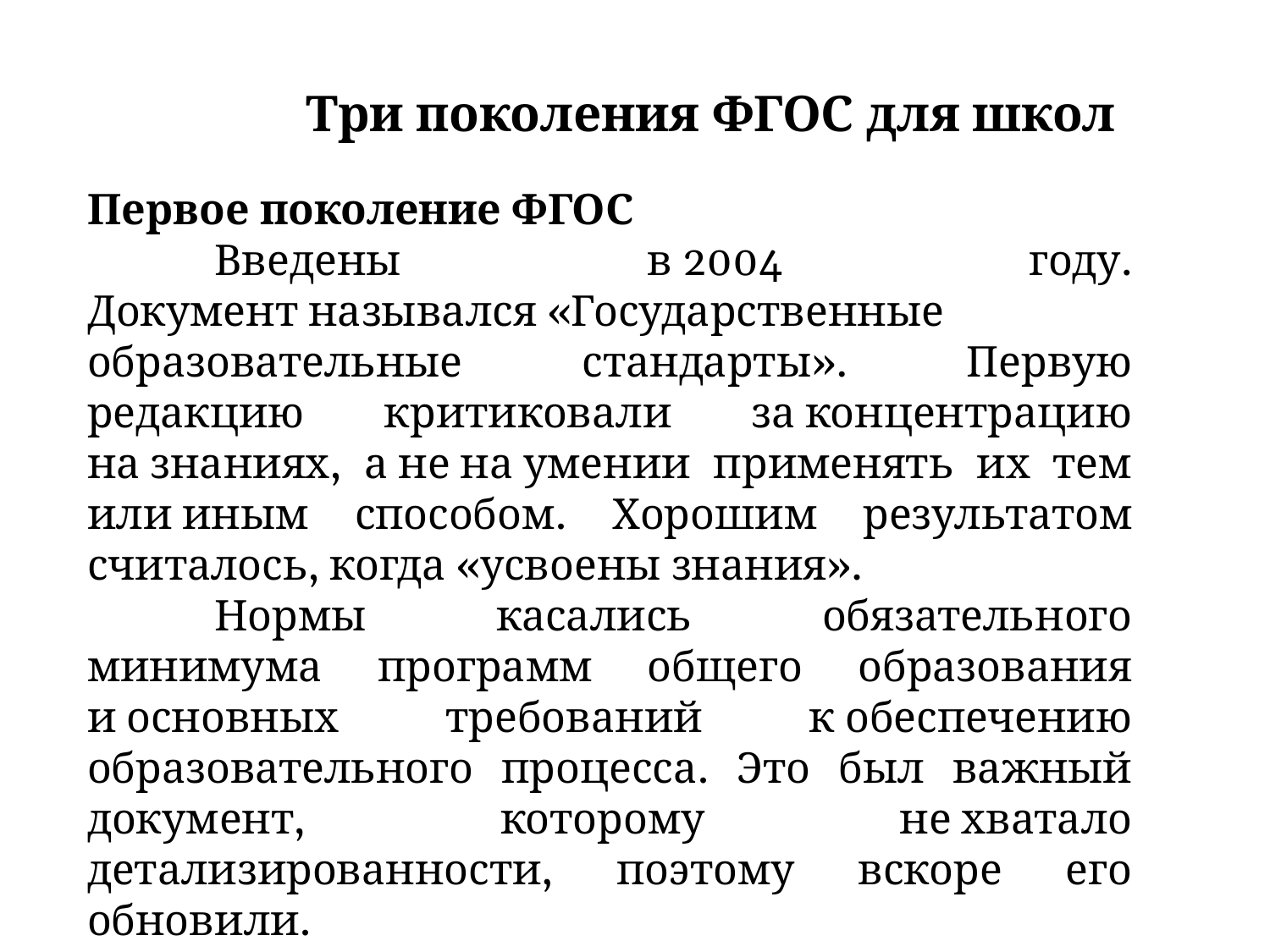

Три поколения ФГОС для школ
Первое поколение ФГОС
	Введены в 2004 году. Документ назывался «Государственные образовательные стандарты». Первую редакцию критиковали за концентрацию на знаниях, а не на умении применять их тем или иным способом. Хорошим результатом считалось, когда «усвоены знания».
	Нормы касались обязательного минимума программ общего образования и основных требований к обеспечению образовательного процесса. Это был важный документ, которому не хватало детализированности, поэтому вскоре его обновили.